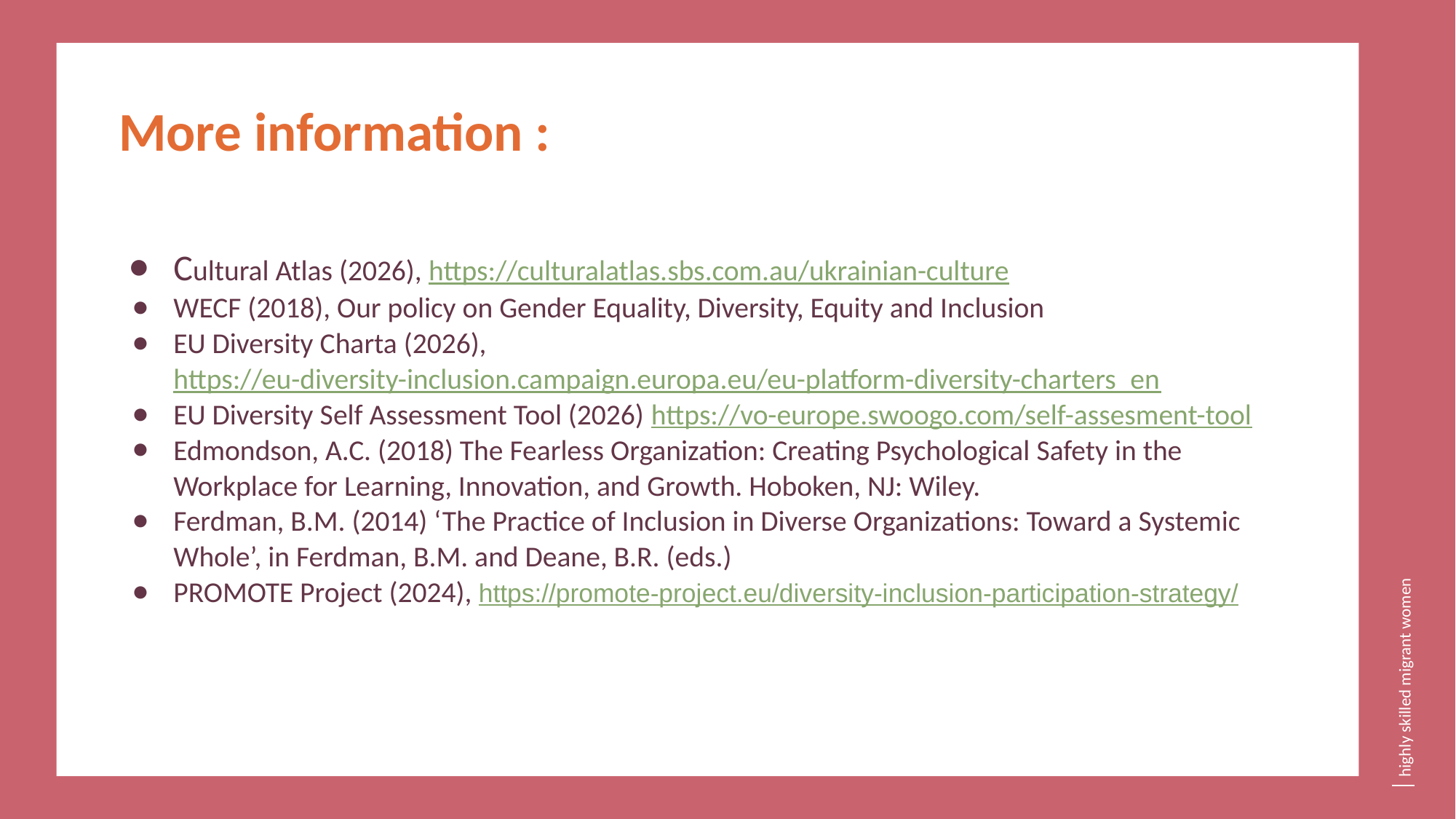

More information :
Cultural Atlas (2026), https://culturalatlas.sbs.com.au/ukrainian-culture
WECF (2018), Our policy on Gender Equality, Diversity, Equity and Inclusion
EU Diversity Charta (2026), https://eu-diversity-inclusion.campaign.europa.eu/eu-platform-diversity-charters_en
EU Diversity Self Assessment Tool (2026) https://vo-europe.swoogo.com/self-assesment-tool
Edmondson, A.C. (2018) The Fearless Organization: Creating Psychological Safety in the Workplace for Learning, Innovation, and Growth. Hoboken, NJ: Wiley.
Ferdman, B.M. (2014) ‘The Practice of Inclusion in Diverse Organizations: Toward a Systemic Whole’, in Ferdman, B.M. and Deane, B.R. (eds.)
PROMOTE Project (2024), https://promote-project.eu/diversity-inclusion-participation-strategy/